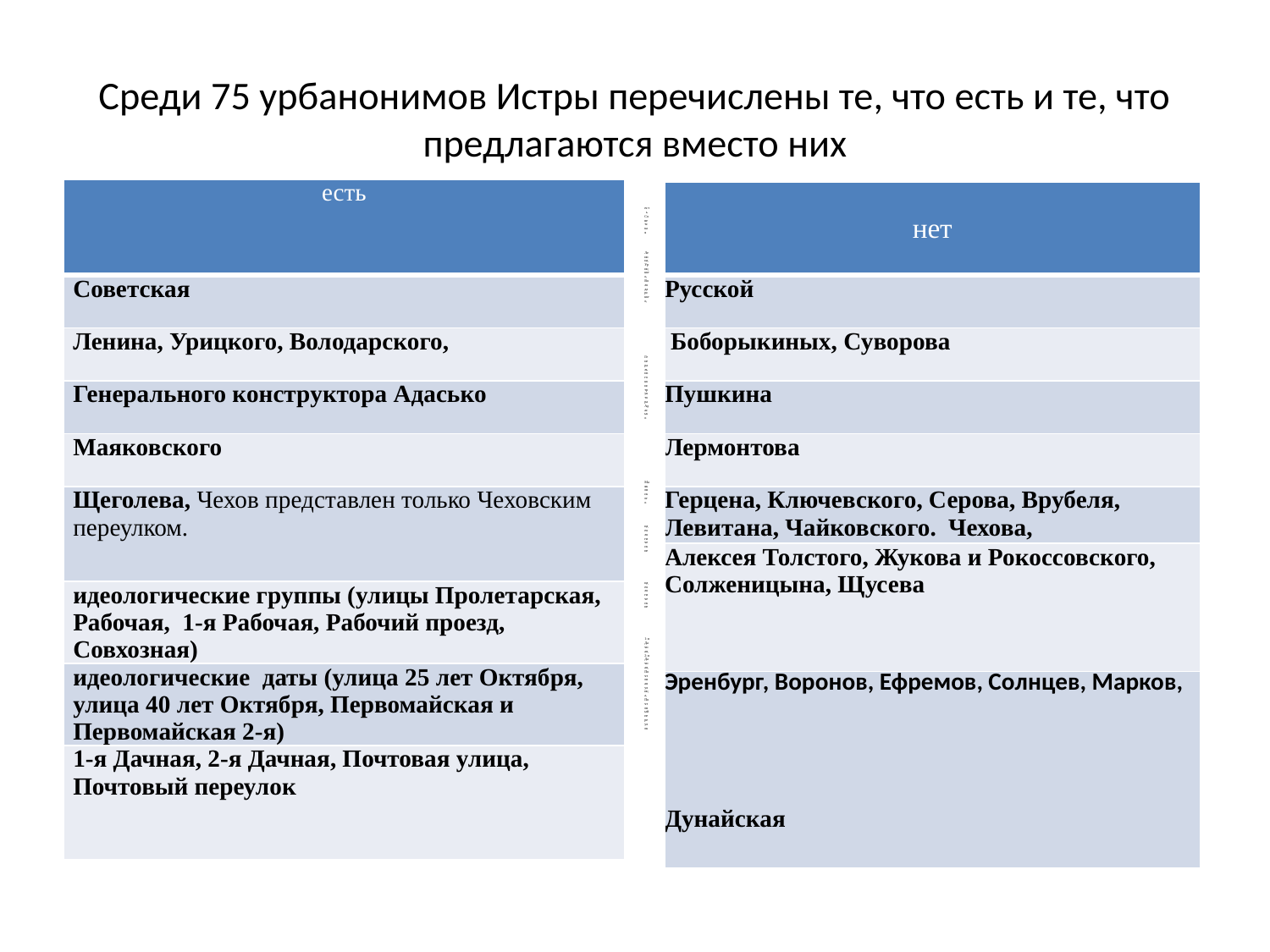

# Среди 75 урбанонимов Истры перечислены те, что есть и те, что предлагаются вместо них
| есть |
| --- |
| Советская |
| Ленина, Урицкого, Володарского, |
| Генерального конструктора Адасько |
| Маяковского |
| Щеголева, Чехов представлен только Чеховским переулком. |
| идеологические группы (улицы Пролетарская, Рабочая, 1-я Рабочая, Рабочий проезд, Совхозная) |
| идеологические даты (улица 25 лет Октября, улица 40 лет Октября, Первомайская и Первомайская 2-я) |
| 1-я Дачная, 2-я Дачная, Почтовая улица, Почтовый переулок |
| нет |
| --- |
| Русской |
| Боборыкиных, Суворова |
| Пушкина |
| Лермонтова |
| Герцена, Ключевского, Серова, Врубеля, Левитана, Чайковского. Чехова, |
| Алексея Толстого, Жукова и Рокоссовского, Солженицына, Щусева |
| Эренбург, Воронов, Ефремов, Солнцев, Марков, Дунайская |
| есть |
| --- |
| Советская |
| Ленина, Урицкого, Володарского, |
| Генерального конструктора Адасько |
| Маяковского |
| идеологические |
| идеологические |
| 1-я Дачная, 2-я Дачная, Почтовая улица, Почтовый переулок |